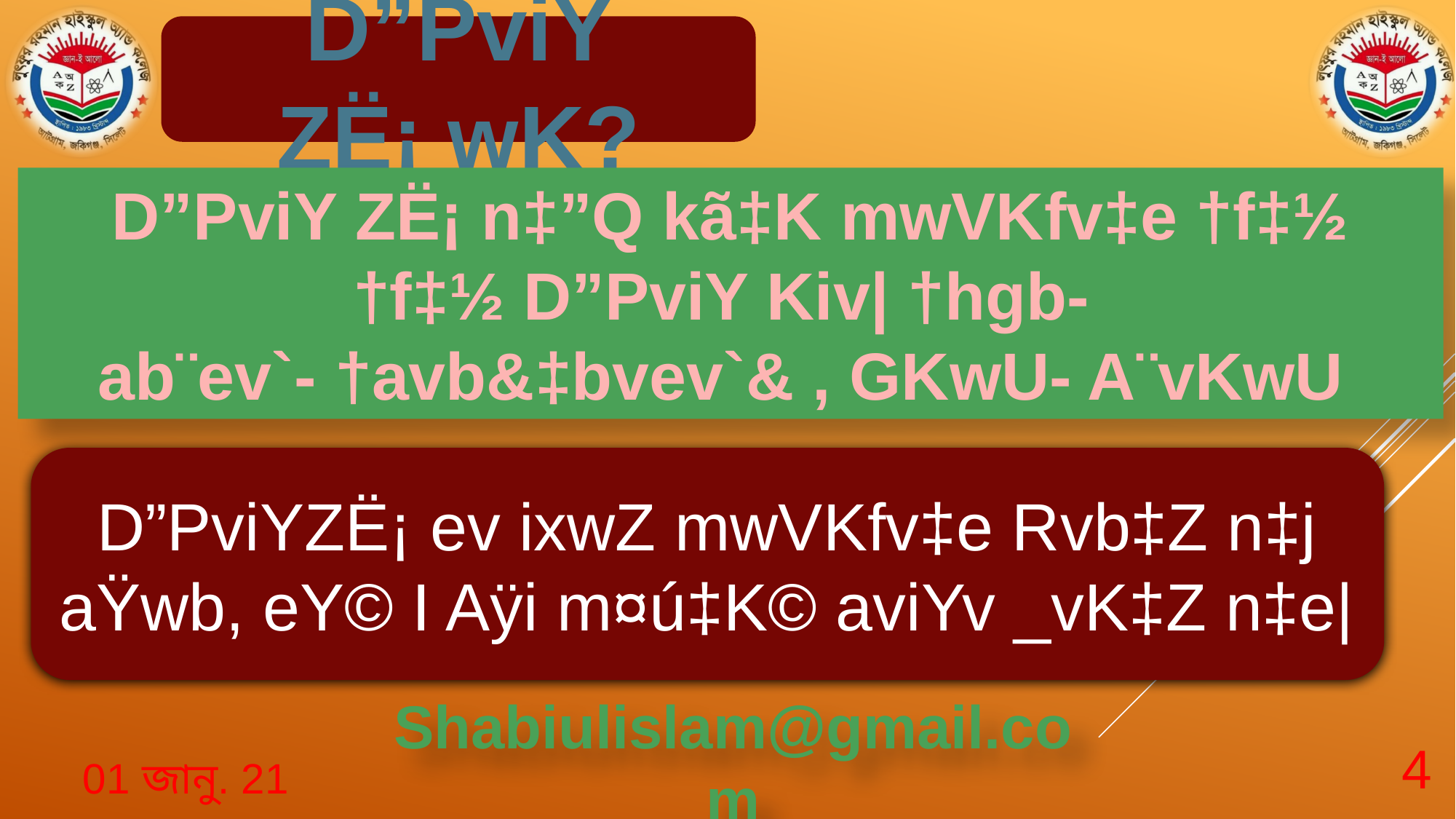

D”PviY ZË¡ wK?
D”PviY ZË¡ n‡”Q kã‡K mwVKfv‡e †f‡½ †f‡½ D”PviY Kiv| †hgb-
ab¨ev`- †avb&‡bvev`& , GKwU- A¨vKwU
D”PviYZË¡ ev ixwZ mwVKfv‡e Rvb‡Z n‡j aŸwb, eY© I Aÿi m¤ú‡K© aviYv _vK‡Z n‡e|
4
01 জানু. 21